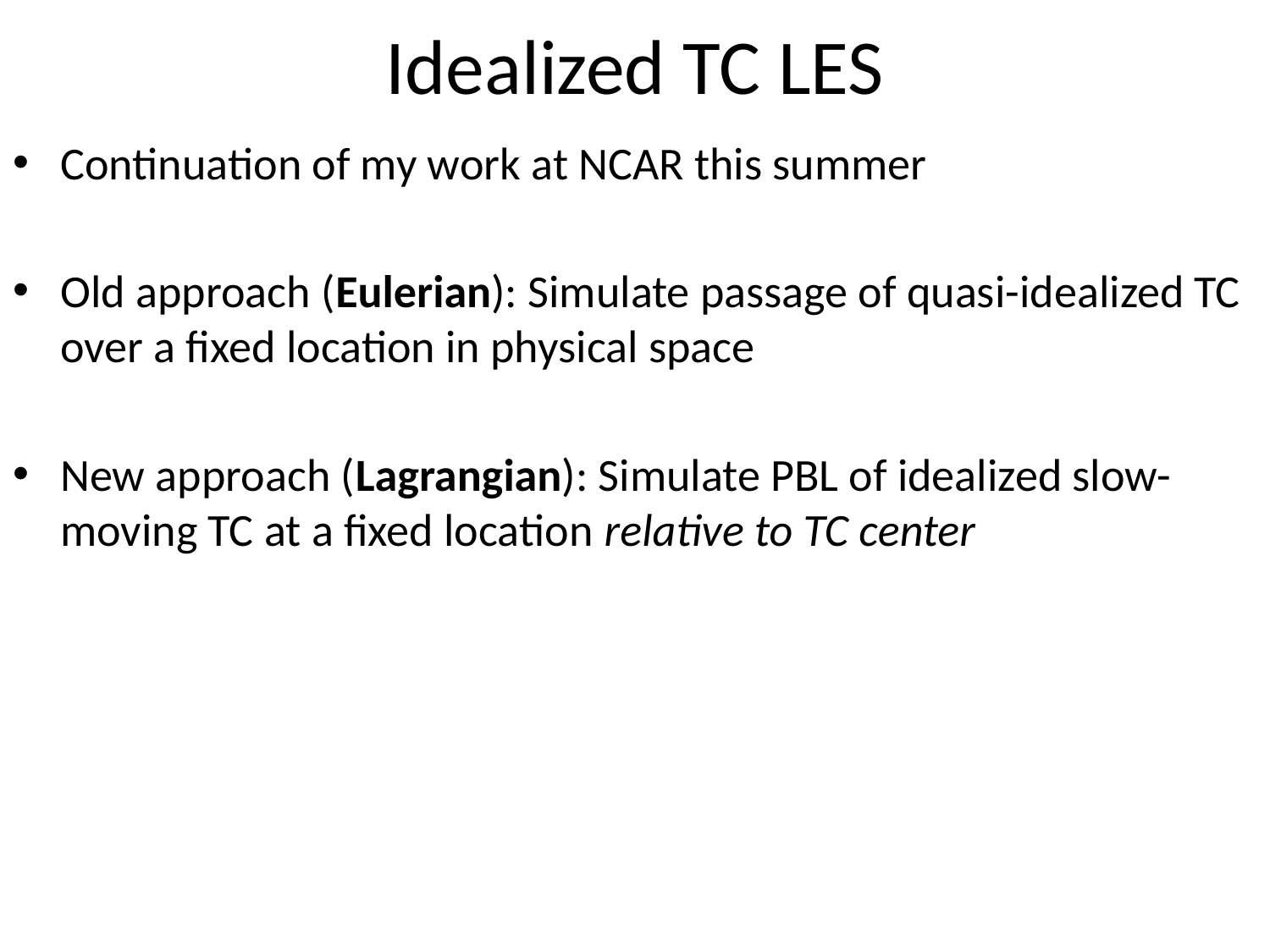

# Idealized TC LES
Continuation of my work at NCAR this summer

Old approach (Eulerian): Simulate passage of quasi-idealized TC over a fixed location in physical space

New approach (Lagrangian): Simulate PBL of idealized slow-moving TC at a fixed location relative to TC center